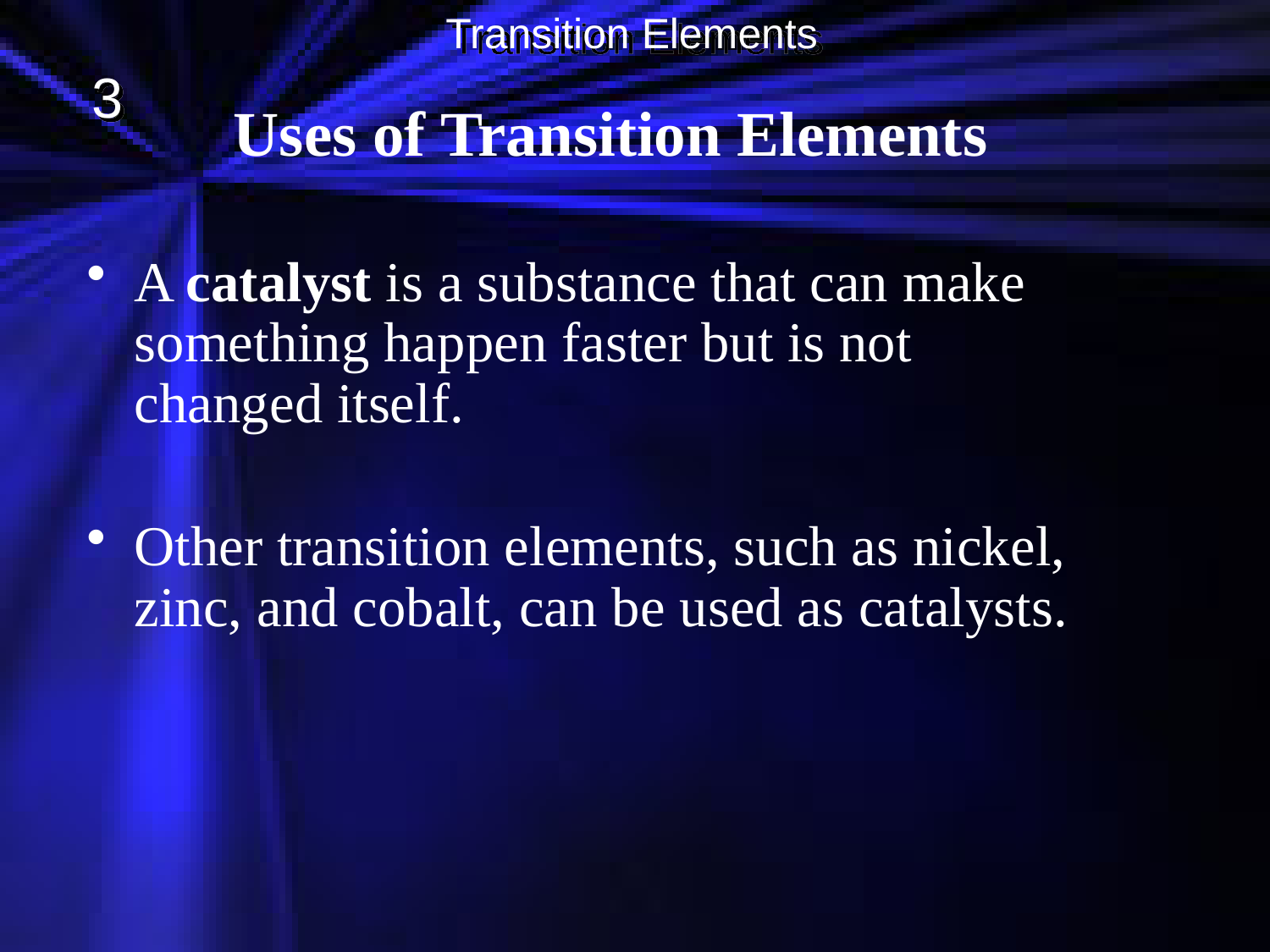

Transition Elements
3
Uses of Transition Elements
A catalyst is a substance that can make something happen faster but is not changed itself.
Other transition elements, such as nickel, zinc, and cobalt, can be used as catalysts.